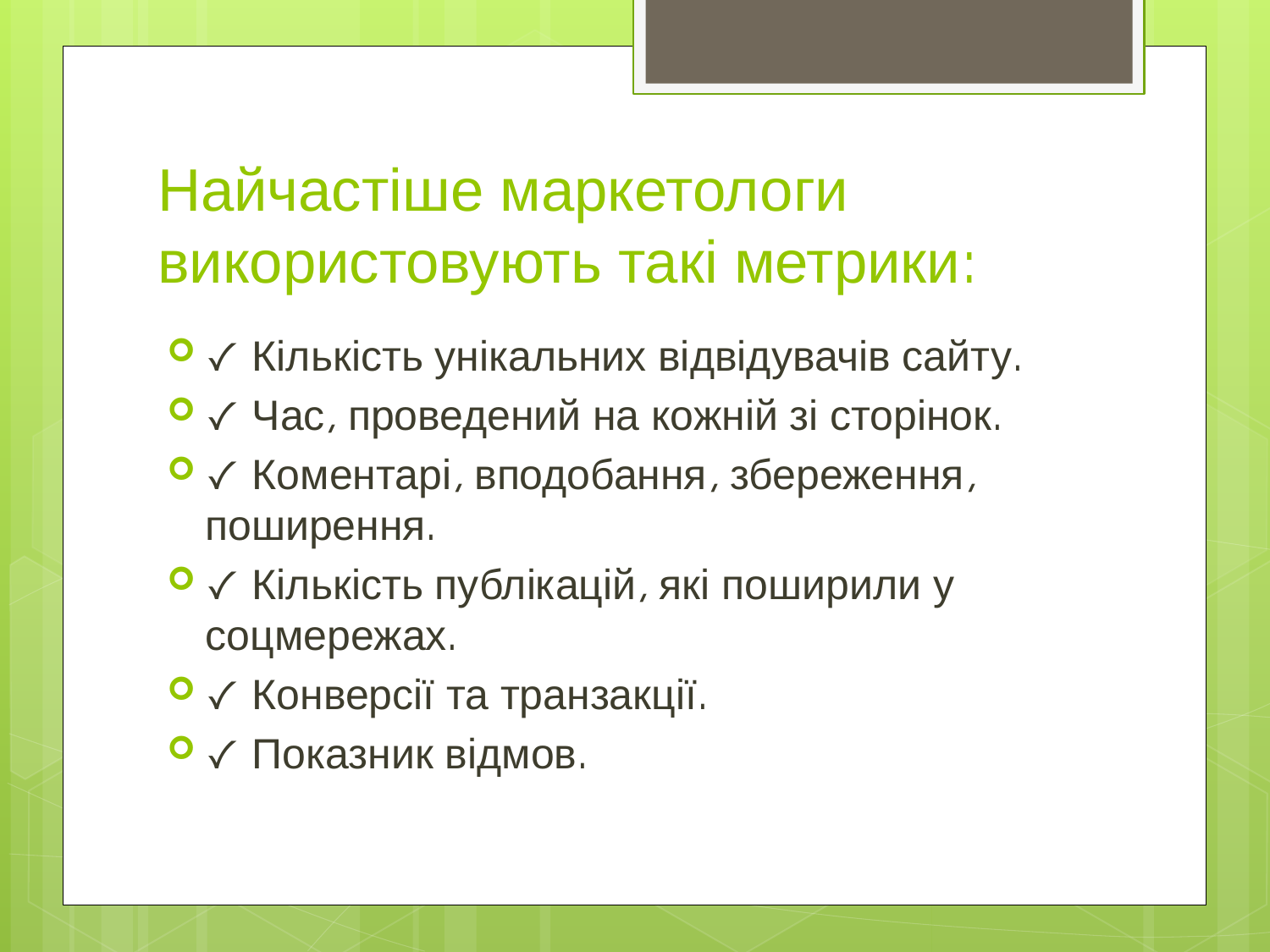

# Найчастіше маркетологи використовують такі метрики:
✓ Кількість унікальних відвідувачів сайту.
✓ Час, проведений на кожній зі сторінок.
✓ Коментарі, вподобання, збереження, поширення.
✓ Кількість публікацій, які поширили у соцмережах.
✓ Конверсії та транзакції.
✓ Показник відмов.